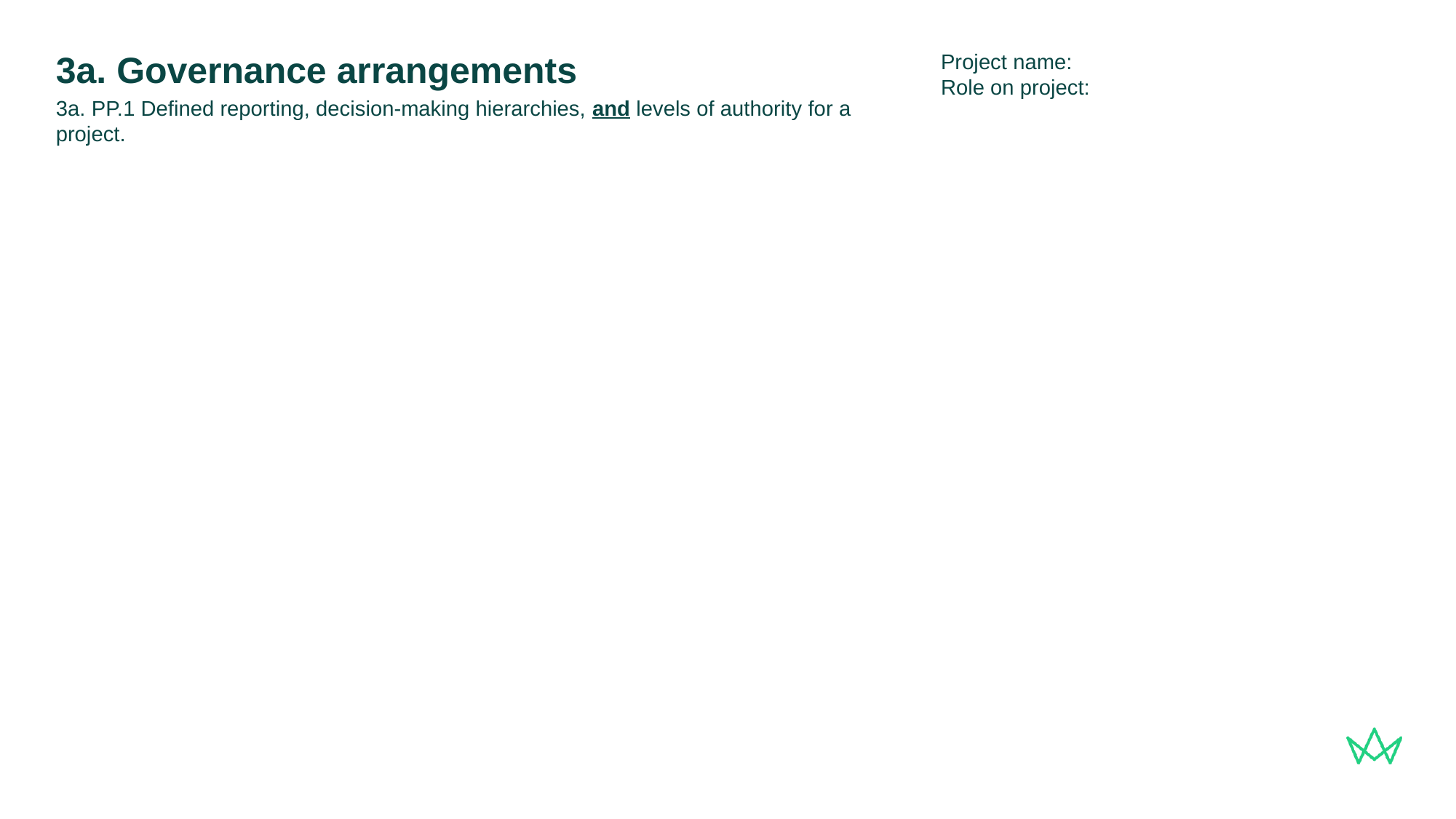

Project name:
Role on project:
# 3a. Governance arrangements
3a. PP.1 Defined reporting, decision-making hierarchies, and levels of authority for a project.